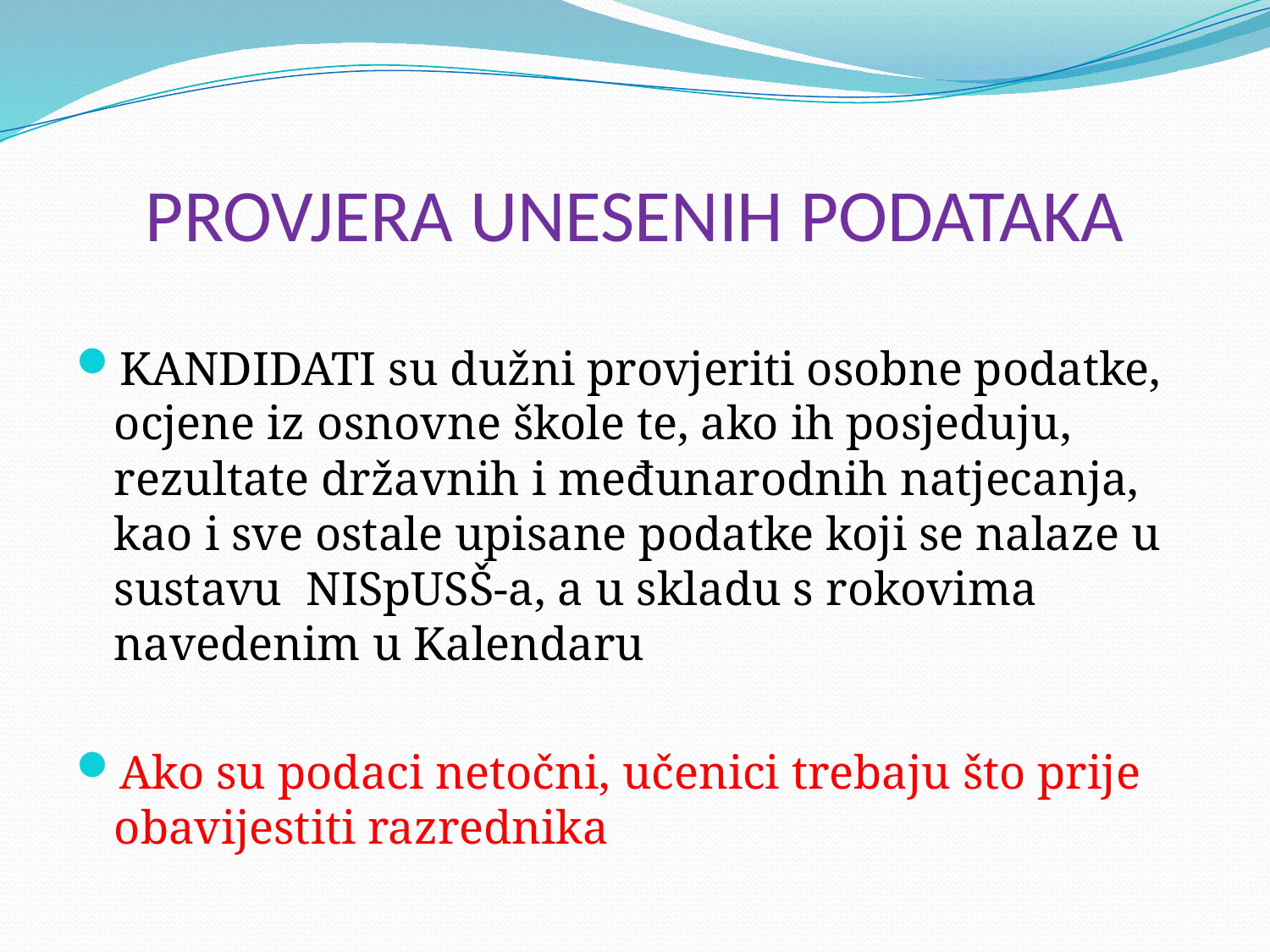

# PROVJERA UNESENIH PODATAKA

KANDIDATI su dužni provjeriti osobne podatke, ocjene iz osnovne škole te, ako ih posjeduju, rezultate državnih i međunarodnih natjecanja, kao i sve ostale upisane podatke koji se nalaze u sustavu  NISpUSŠ-a, a u skladu s rokovima navedenim u Kalendaru

Ako su podaci netočni, učenici trebaju što prije obavijestiti razrednika